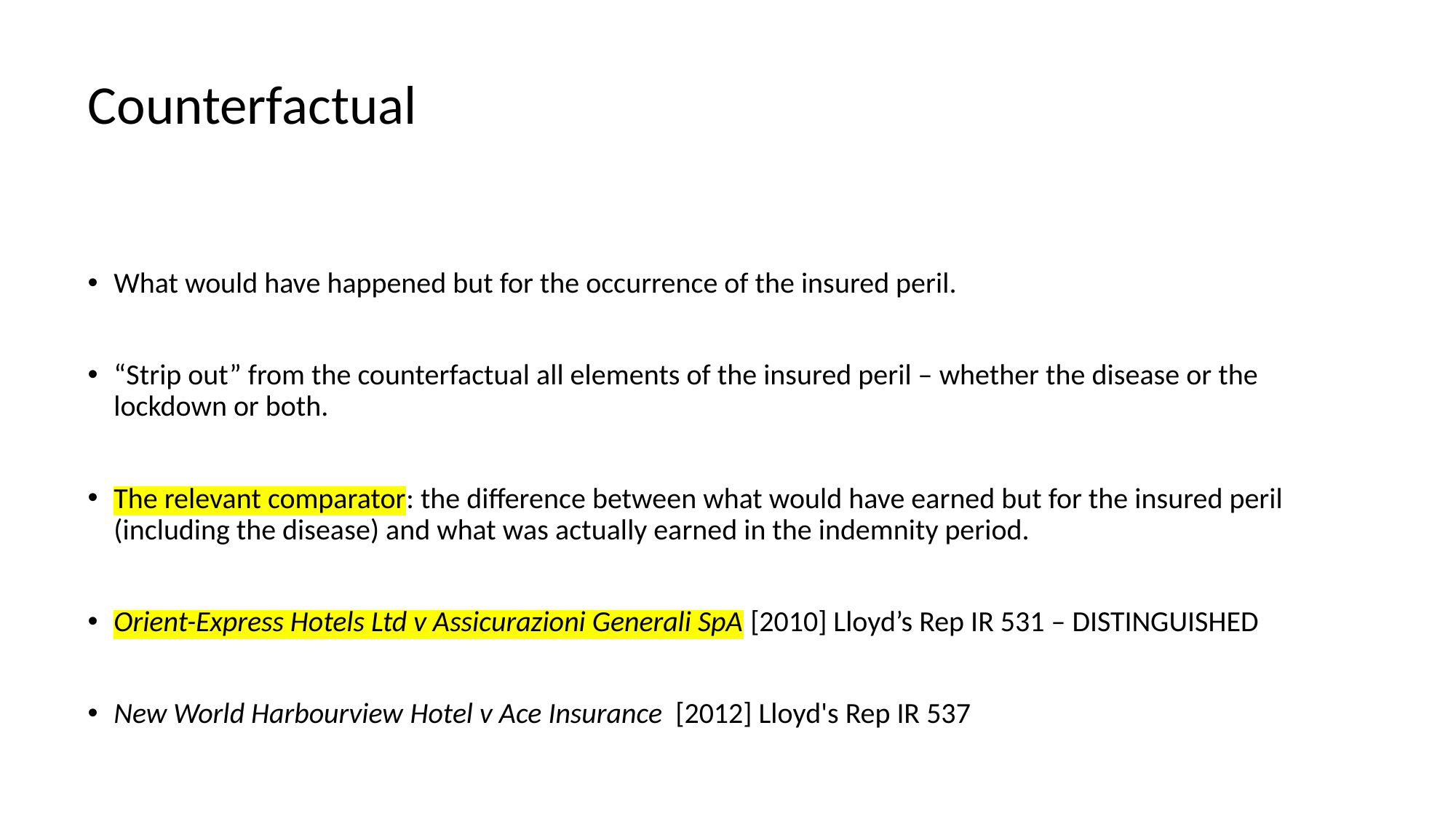

# Counterfactual

What would have happened but for the occurrence of the insured peril.

“Strip out” from the counterfactual all elements of the insured peril – whether the disease or the lockdown or both.

The relevant comparator: the difference between what would have earned but for the insured peril (including the disease) and what was actually earned in the indemnity period.

Orient-Express Hotels Ltd v Assicurazioni Generali SpA [2010] Lloyd’s Rep IR 531 – DISTINGUISHED

New World Harbourview Hotel v Ace Insurance  [2012] Lloyd's Rep IR 537